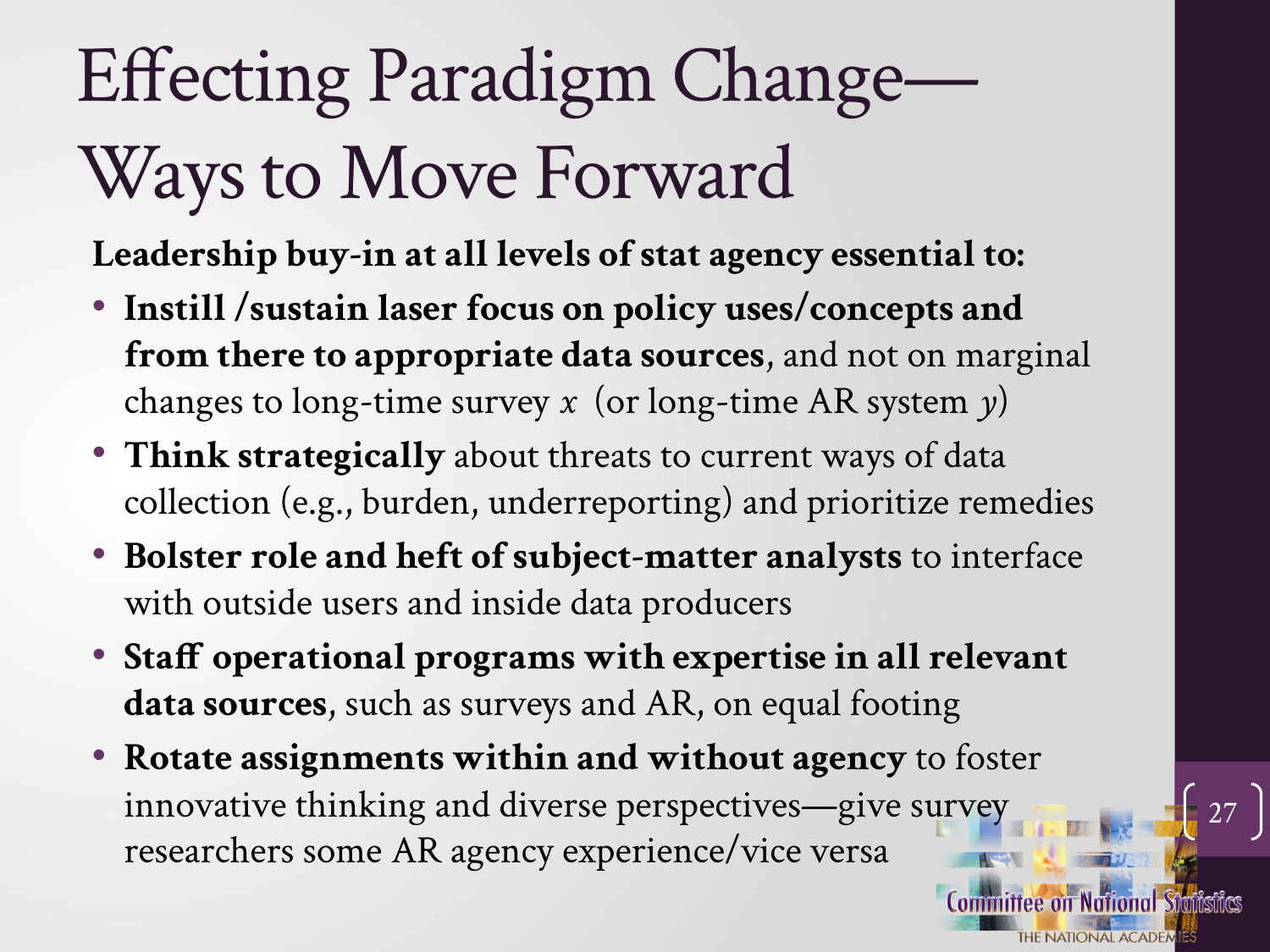

# Effecting Paradigm Change—Ways to Move Forward
Leadership buy-in at all levels of stat agency essential to:
Instill /sustain laser focus on policy uses/concepts and from there to appropriate data sources, and not on marginal changes to long-time survey x  (or long-time AR system y)
Think strategically about threats to current ways of data collection (e.g., burden, underreporting) and prioritize remedies
Bolster role and heft of subject-matter analysts to interface with outside users and inside data producers
Staff operational programs with expertise in all relevant data sources, such as surveys and AR, on equal footing
Rotate assignments within and without agency to foster innovative thinking and diverse perspectives—give survey researchers some AR agency experience/vice versa

27